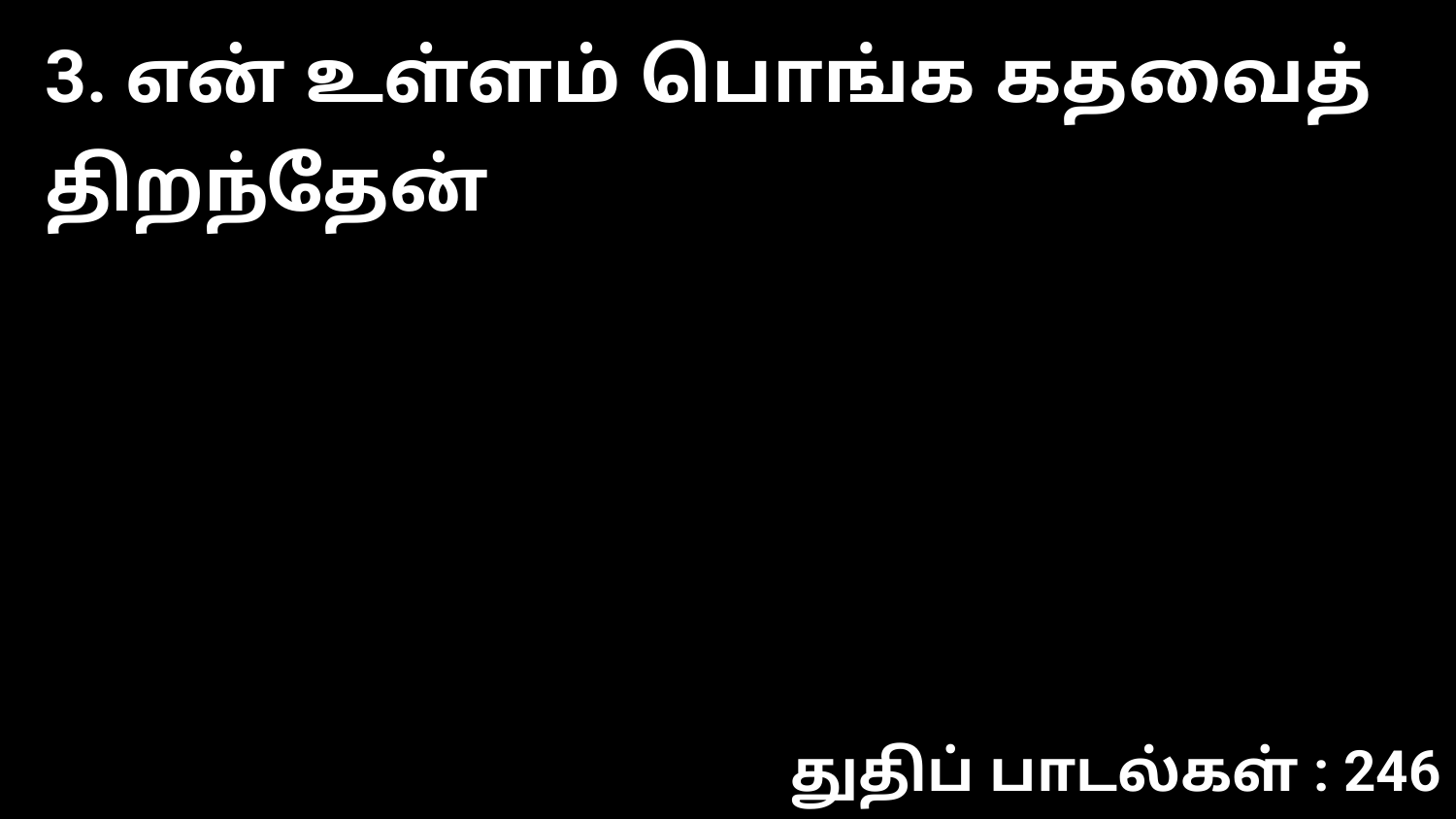

3. என் உள்ளம் பொங்க கதவைத் திறந்தேன்
துதிப் பாடல்கள் : 246